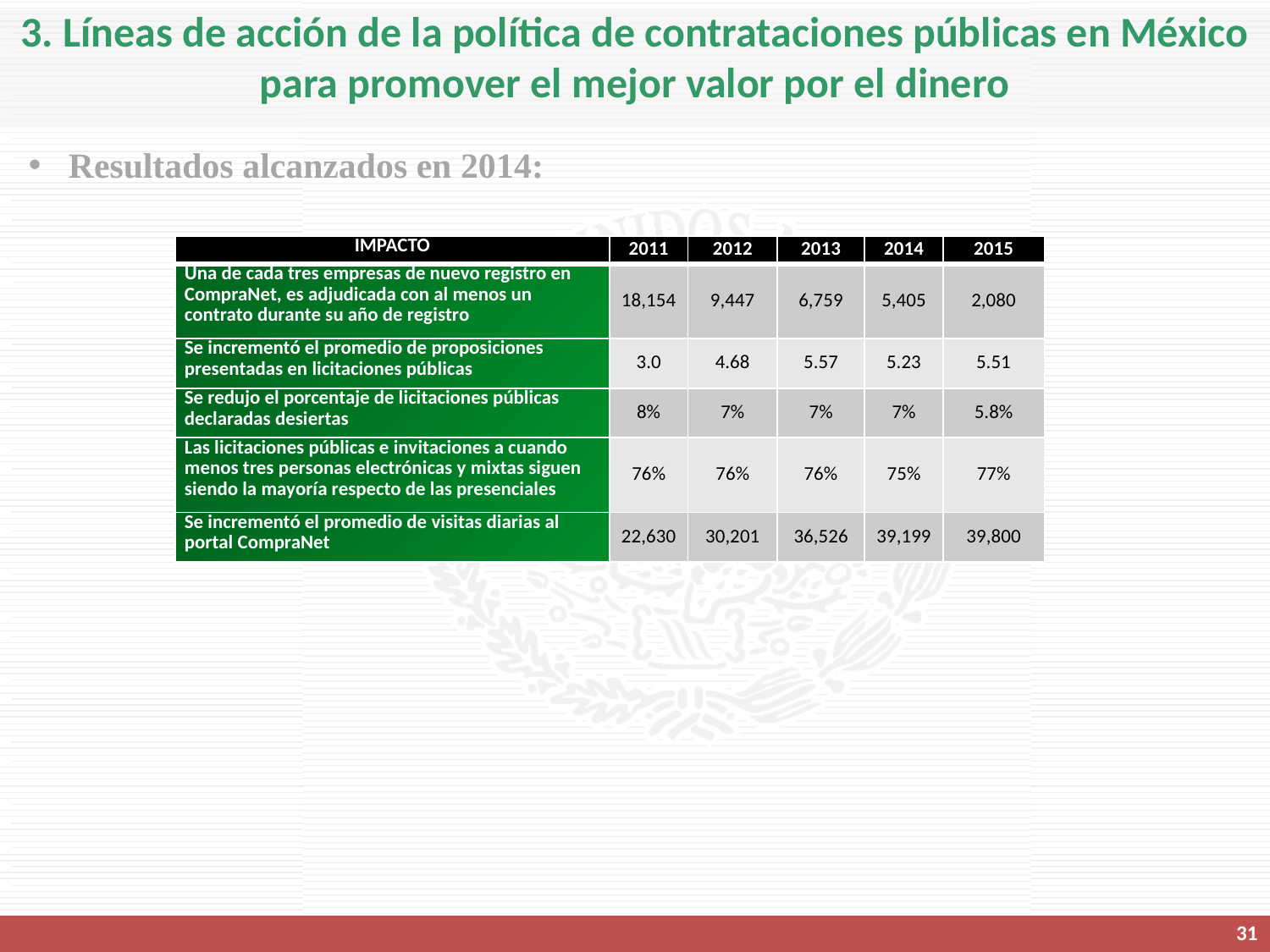

# 3. Líneas de acción de la política de contrataciones públicas en México para promover el mejor valor por el dinero
Resultados alcanzados en 2014:
| IMPACTO | 2011 | 2012 | 2013 | 2014 | 2015 |
| --- | --- | --- | --- | --- | --- |
| Una de cada tres empresas de nuevo registro en CompraNet, es adjudicada con al menos un contrato durante su año de registro | 18,154 | 9,447 | 6,759 | 5,405 | 2,080 |
| Se incrementó el promedio de proposiciones presentadas en licitaciones públicas | 3.0 | 4.68 | 5.57 | 5.23 | 5.51 |
| Se redujo el porcentaje de licitaciones públicas declaradas desiertas | 8% | 7% | 7% | 7% | 5.8% |
| Las licitaciones públicas e invitaciones a cuando menos tres personas electrónicas y mixtas siguen siendo la mayoría respecto de las presenciales | 76% | 76% | 76% | 75% | 77% |
| Se incrementó el promedio de visitas diarias al portal CompraNet | 22,630 | 30,201 | 36,526 | 39,199 | 39,800 |
31